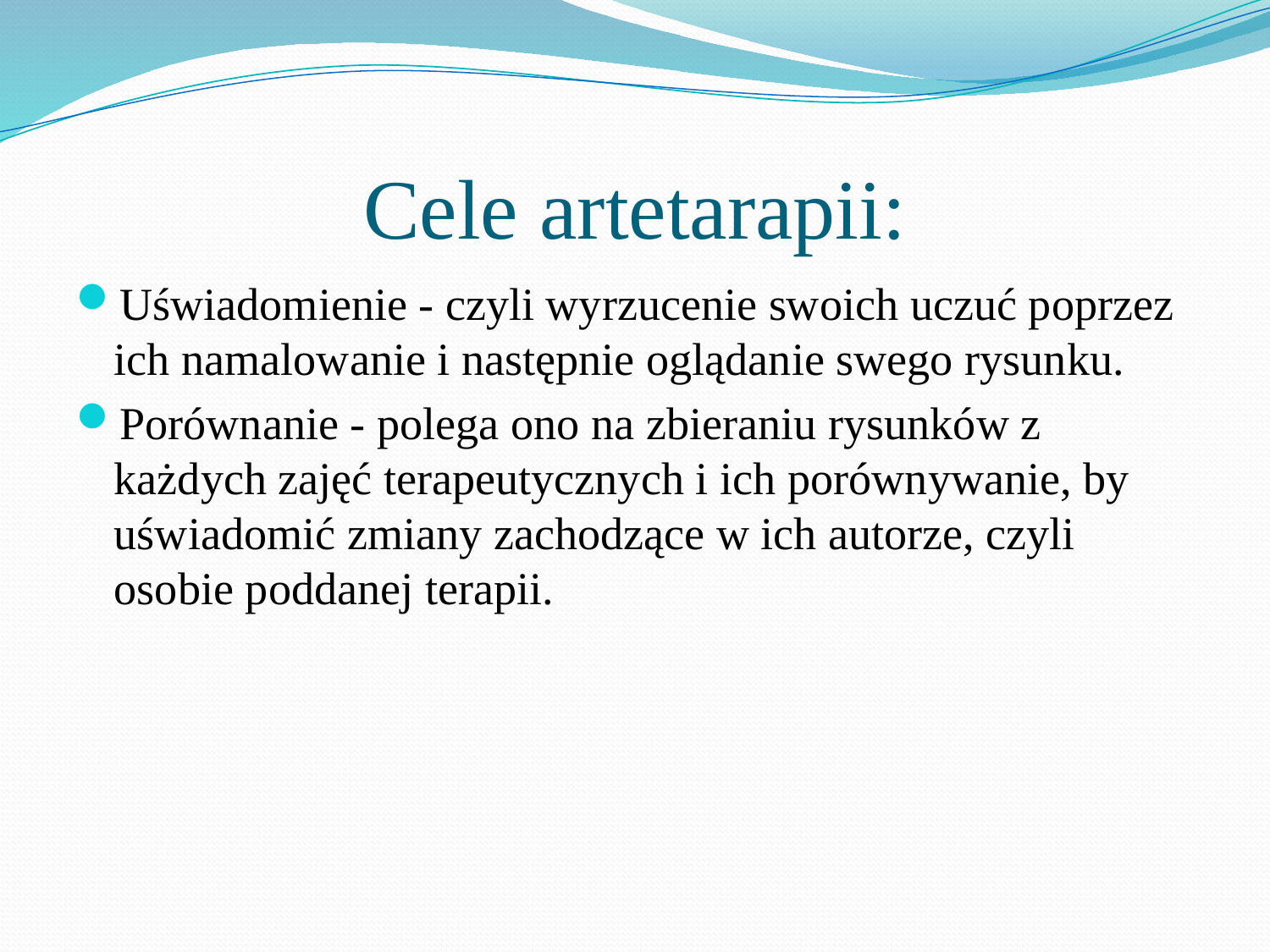

# Cele artetarapii:
Uświadomienie - czyli wyrzucenie swoich uczuć poprzez ich namalowanie i następnie oglądanie swego rysunku.
Porównanie - polega ono na zbieraniu rysunków z każdych zajęć terapeutycznych i ich porównywanie, by uświadomić zmiany zachodzące w ich autorze, czyli osobie poddanej terapii.